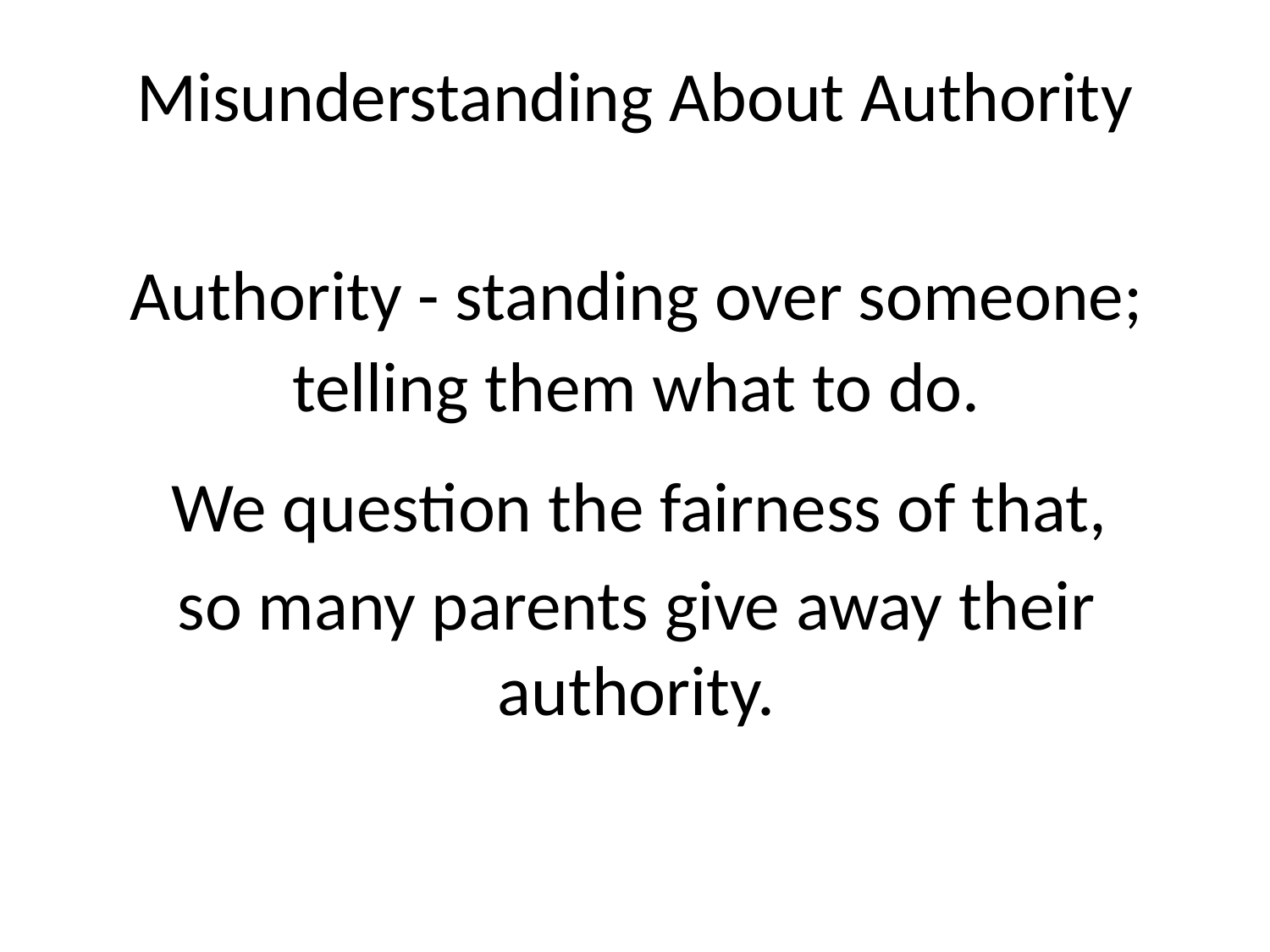

# Misunderstanding About Authority
Authority - standing over someone;
telling them what to do.
	We question the fairness of that,
so many parents give away their authority.